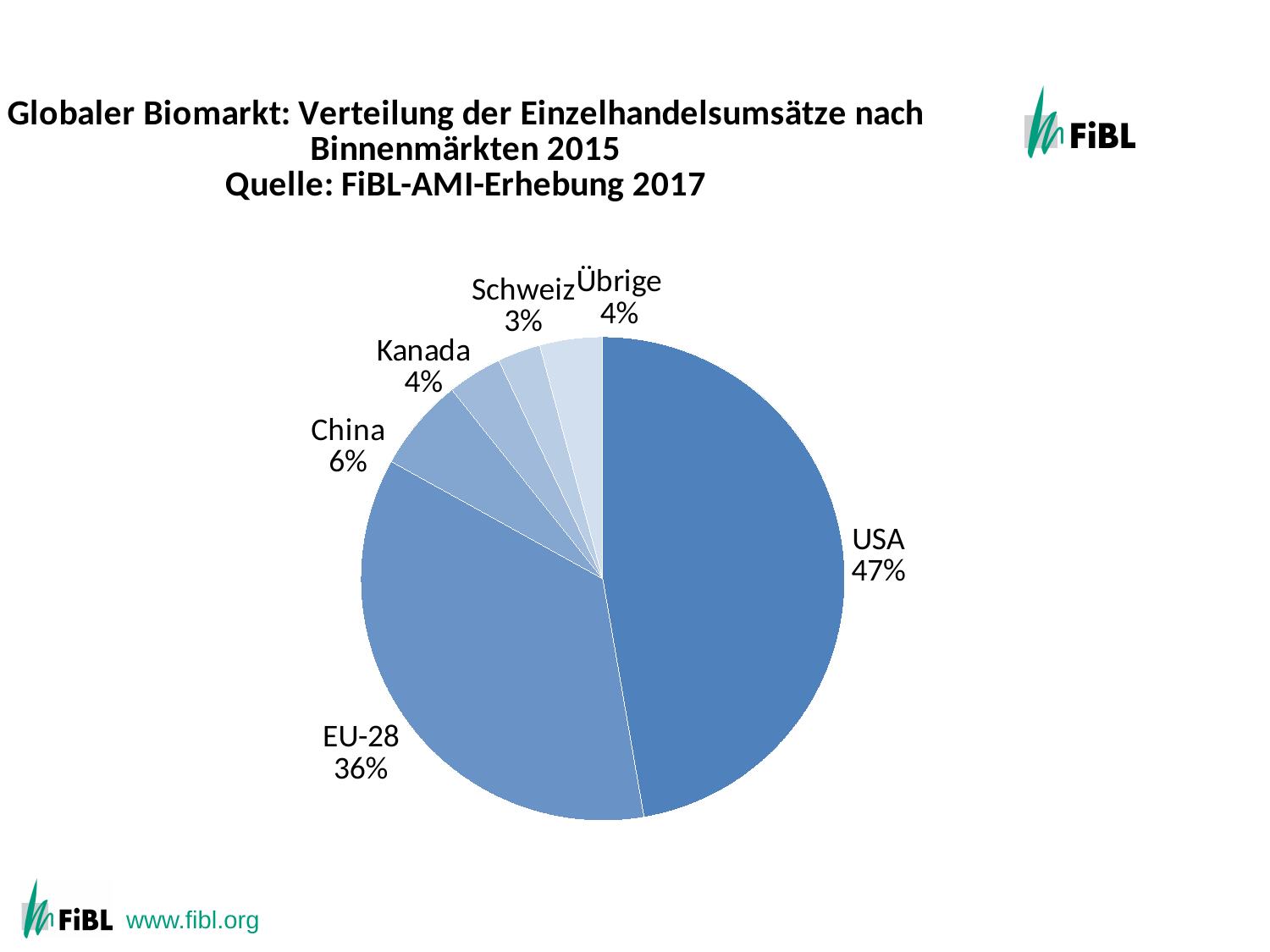

Global market: Distribution of total retail sales value by single markets (total: 47.8 billion) Euros 2013

### Chart: Globaler Biomarkt: Verteilung der Einzelhandelsumsätze nach Binnenmärkten 2015 Quelle: FiBL-AMI-Erhebung 2017

| Category | Retail sales in million euros |
|---|---|
| USA | 35782.0 |
| EU-28 | 27107.0 |
| China | 4712.0 |
| Kanada | 2757.0 |
| Schweiz | 2175.0 |
| Übrige | 3176.0 |